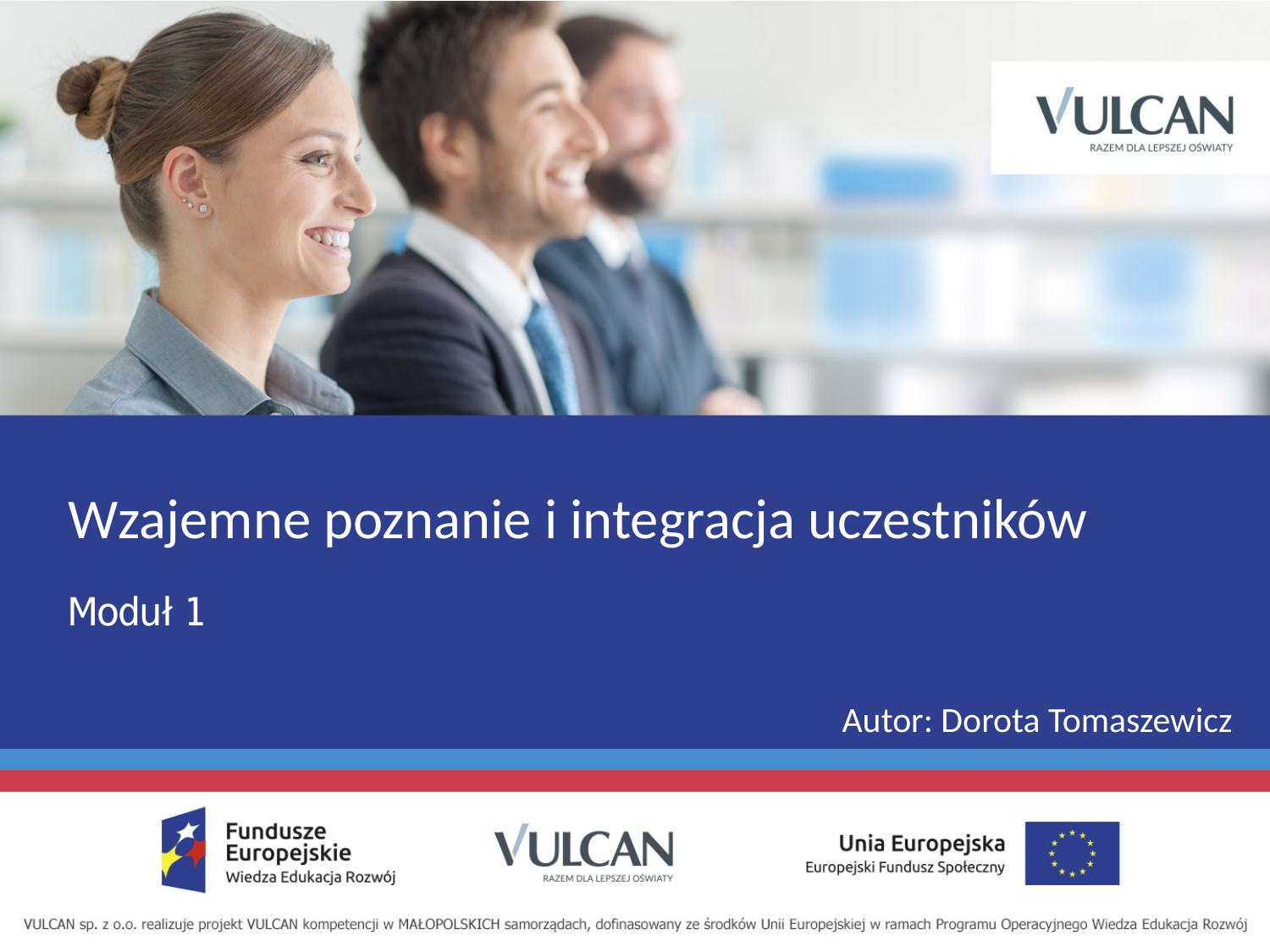

# Wzajemne poznanie i integracja uczestników
Moduł 1
Autor: Dorota Tomaszewicz